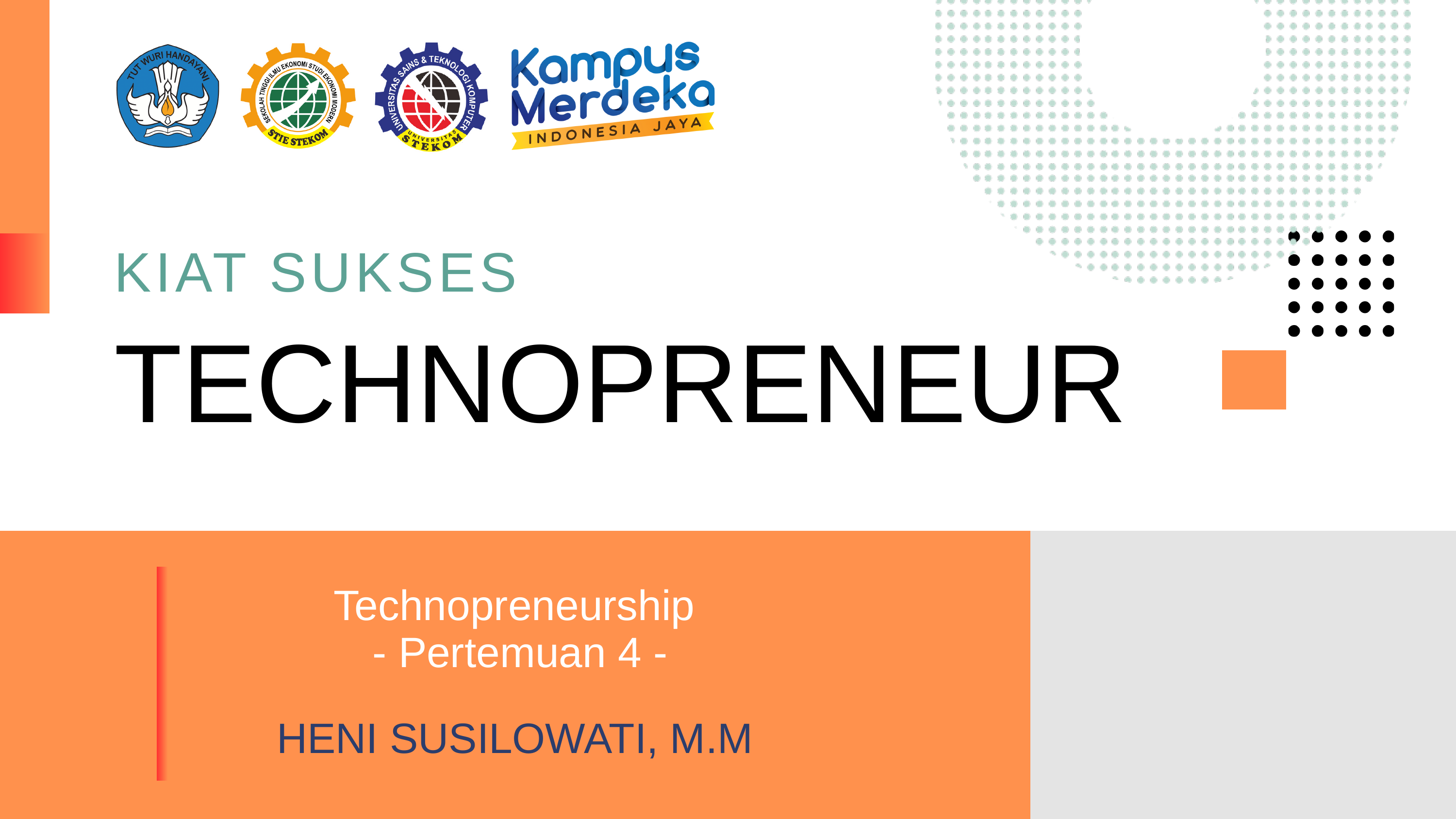

KIAT SUKSES

TECHNOPRENEUR

Technopreneurship
 - Pertemuan 4 -
HENI SUSILOWATI, M.M